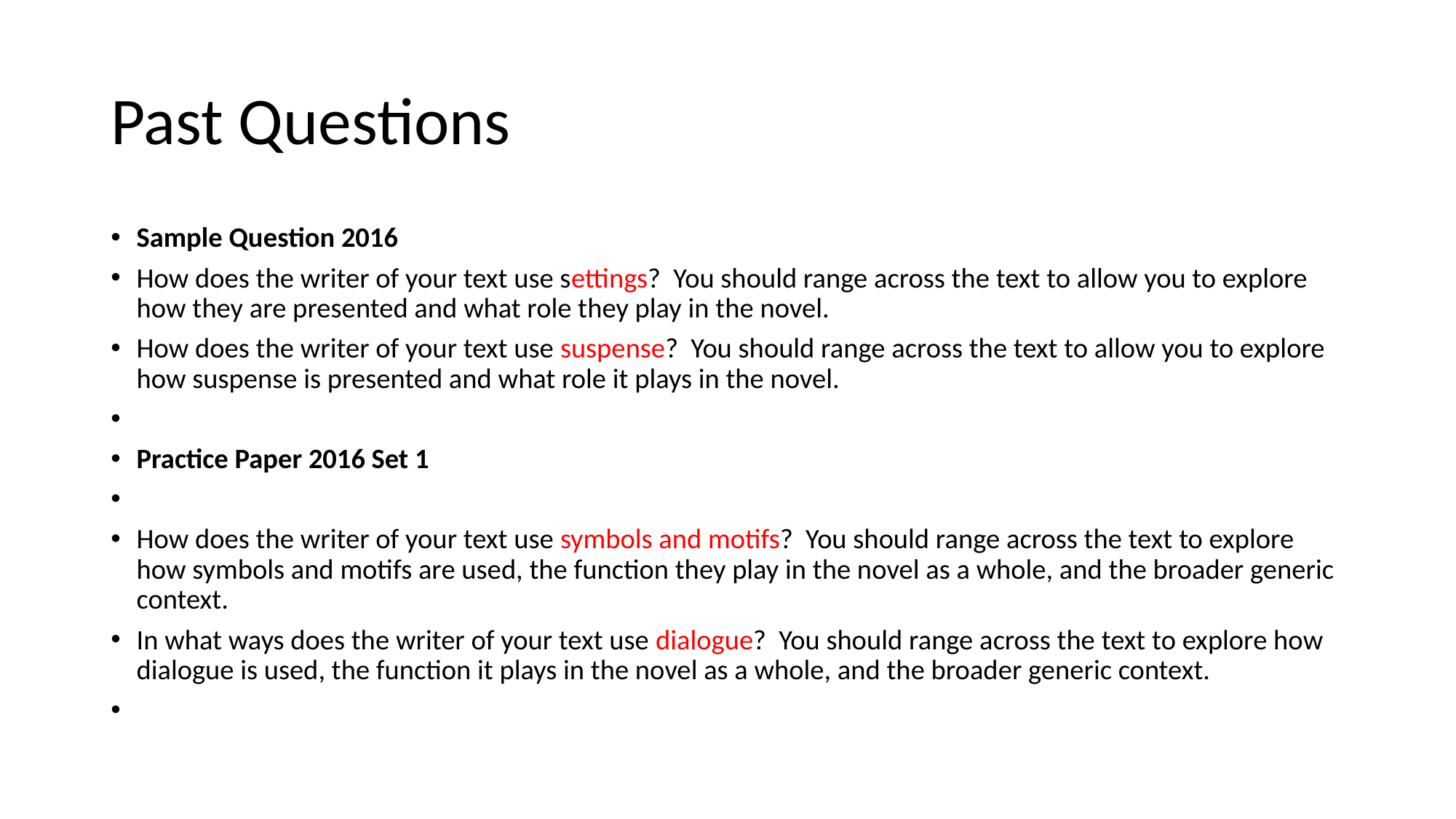

# Past Questions
Sample Question 2016
How does the writer of your text use settings?  You should range across the text to allow you to explore how they are presented and what role they play in the novel.
How does the writer of your text use suspense?  You should range across the text to allow you to explore how suspense is presented and what role it plays in the novel.

Practice Paper 2016 Set 1

How does the writer of your text use symbols and motifs?  You should range across the text to explore how symbols and motifs are used, the function they play in the novel as a whole, and the broader generic context.
In what ways does the writer of your text use dialogue?  You should range across the text to explore how dialogue is used, the function it plays in the novel as a whole, and the broader generic context.